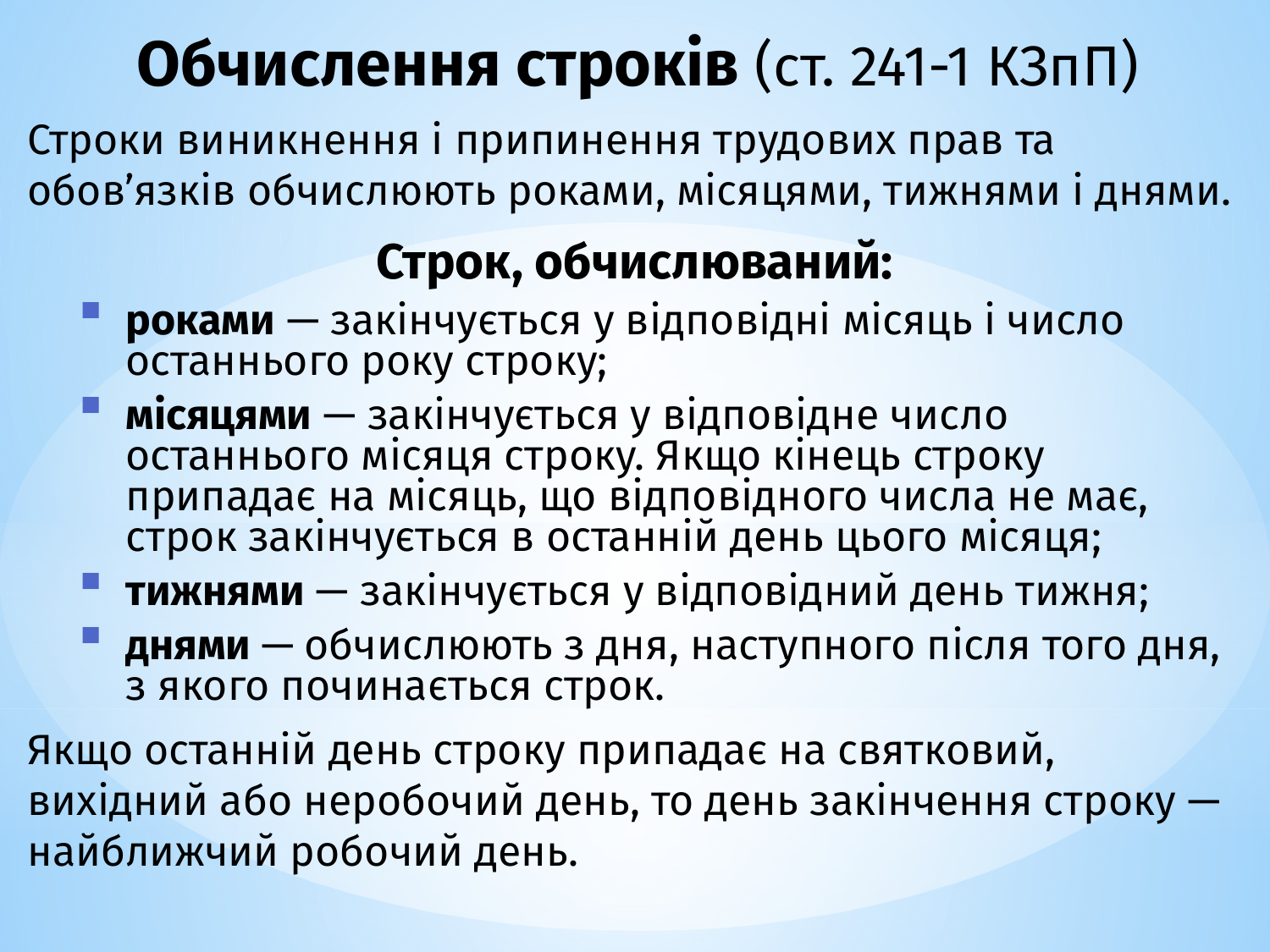

Обчислення строків (ст. 241-1 КЗпП)
Строки виникнення і припинення трудових прав та обов’язків обчислюють роками, місяцями, тижнями і днями.
Строк, обчислюваний:
роками — закінчується у відповідні місяць і число останнього року строку;
місяцями — закінчується у відповідне число останнього місяця строку. Якщо кінець строку припадає на місяць, що відповідного числа не має, строк закінчується в останній день цього місяця;
тижнями — закінчується у відповідний день тижня;
днями — обчислюють з дня, наступного після того дня, з якого починається строк.
Якщо останній день строку припадає на святковий, вихідний або неробочий день, то день закінчення строку — найближчий робочий день.